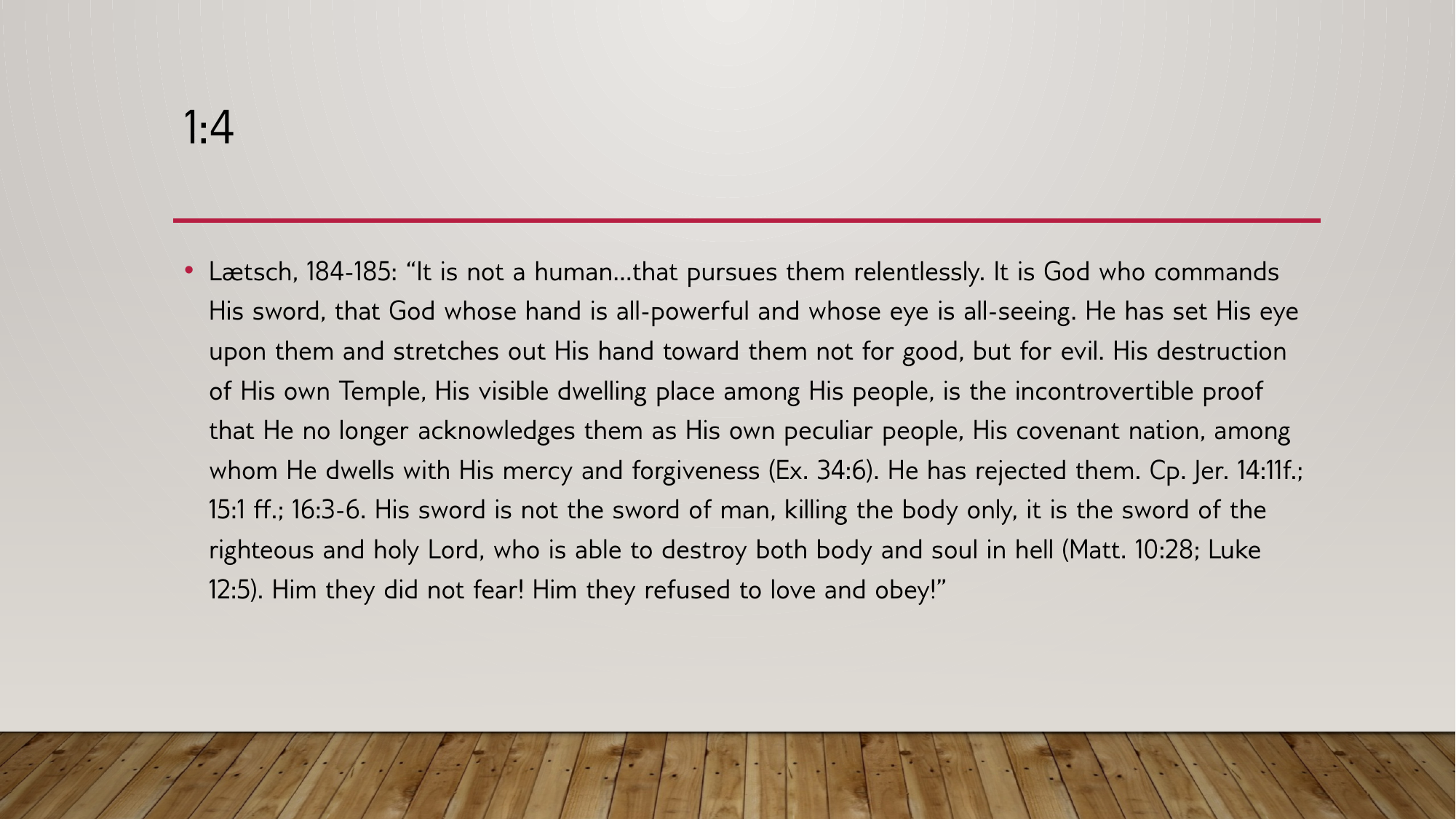

# 1:4
Laetsch, 184-185: “It is not a human…that pursues them relentlessly. It is God who commands His sword, that God whose hand is all-powerful and whose eye is all-seeing. He has set His eye upon them and stretches out His hand toward them not for good, but for evil. His destruction of His own Temple, His visible dwelling place among His people, is the incontrovertible proof that He no longer acknowledges them as His own peculiar people, His covenant nation, among whom He dwells with His mercy and forgiveness (Ex. 34:6). He has rejected them. Cp. Jer. 14:11f.; 15:1 ff.; 16:3-6. His sword is not the sword of man, killing the body only, it is the sword of the righteous and holy Lord, who is able to destroy both body and soul in hell (Matt. 10:28; Luke 12:5). Him they did not fear! Him they refused to love and obey!”